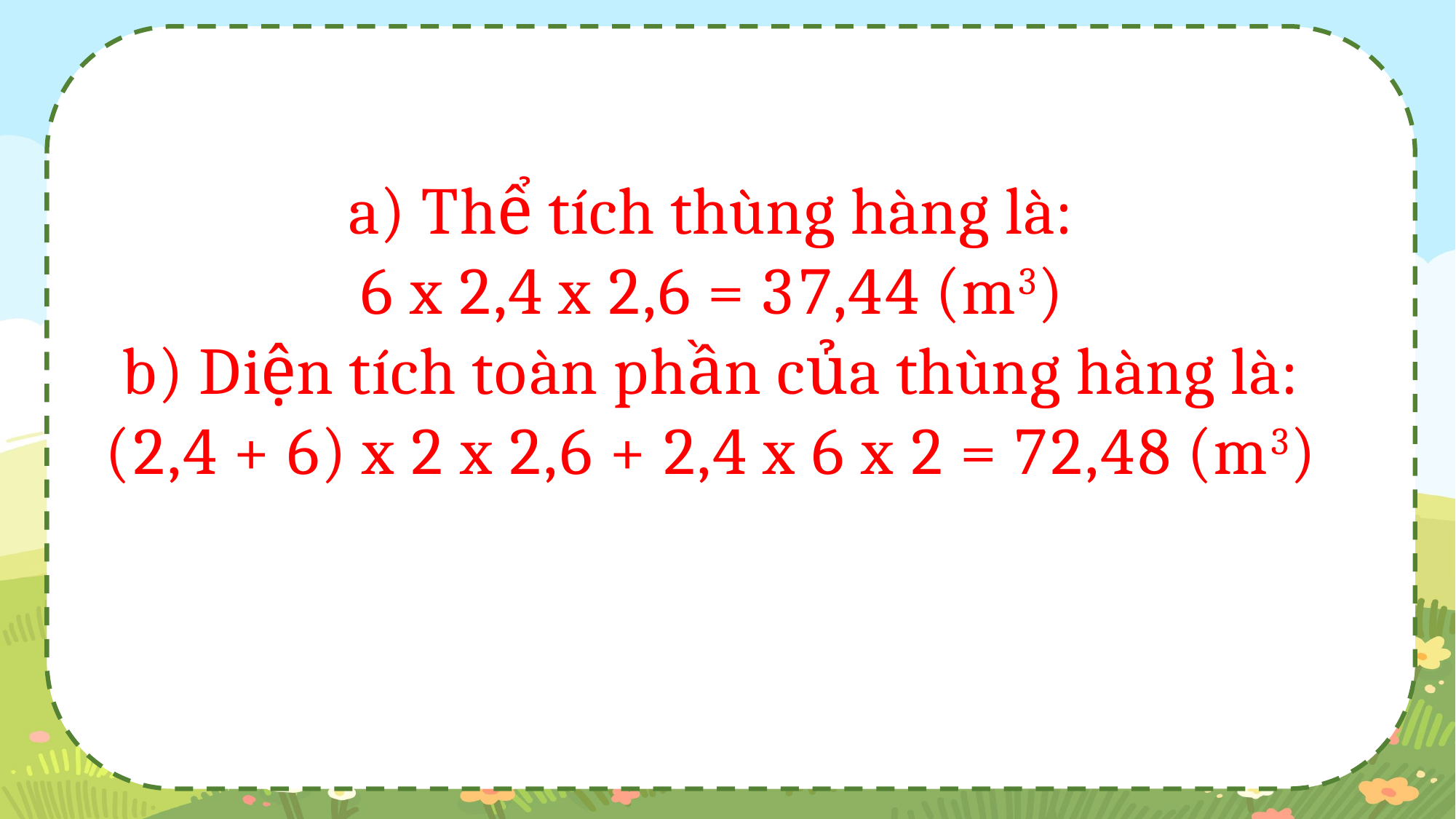

a) Thể tích thùng hàng là:
6 x 2,4 x 2,6 = 37,44 (m3)
b) Diện tích toàn phần của thùng hàng là:
(2,4 + 6) x 2 x 2,6 + 2,4 x 6 x 2 = 72,48 (m3)